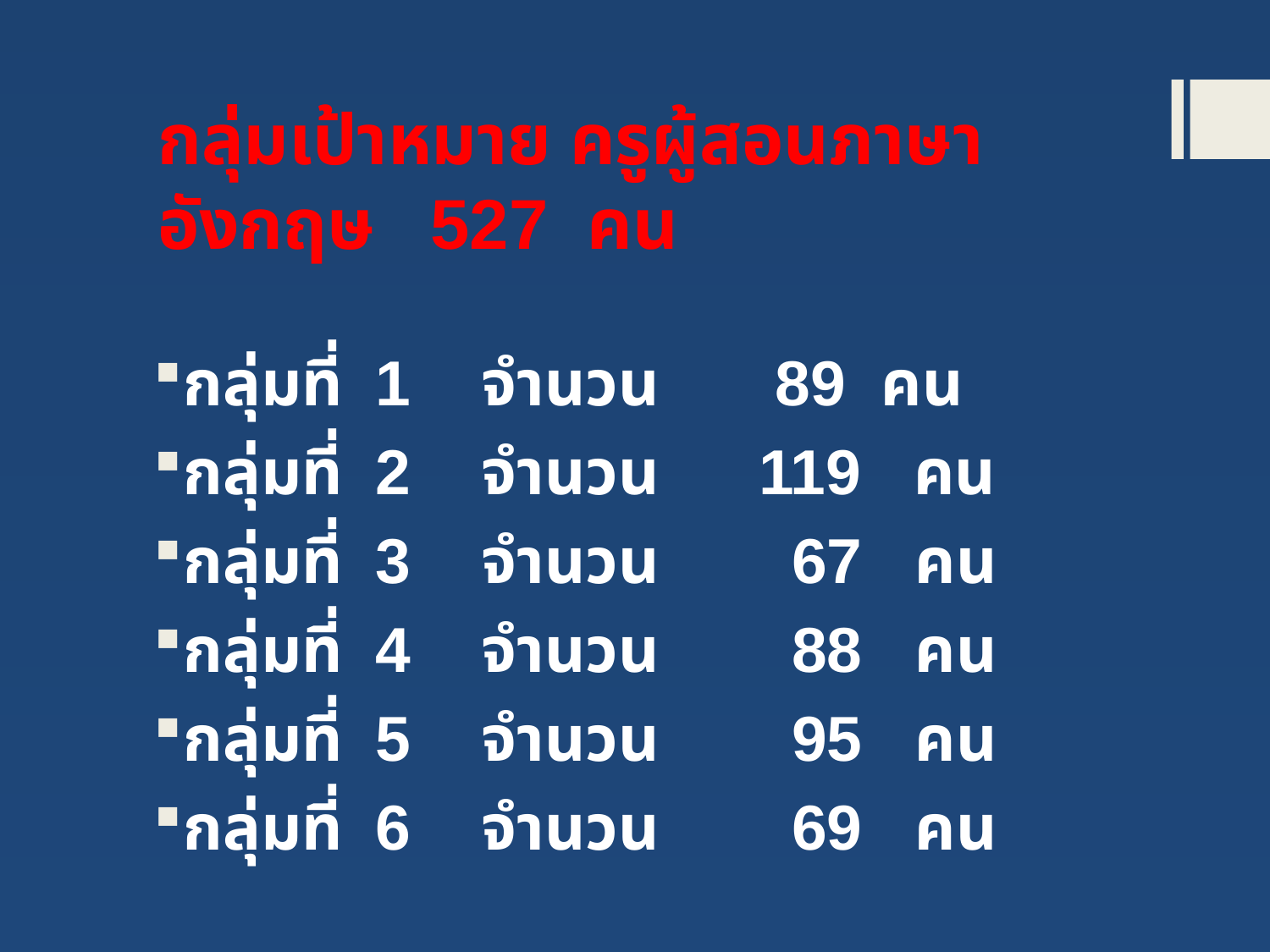

# กลุ่มเป้าหมาย ครูผู้สอนภาษาอังกฤษ   527  คน
กลุ่มที่  1    จำนวน       89  คน
กลุ่มที่  2    จำนวน      119   คน
กลุ่มที่  3    จำนวน        67   คน
กลุ่มที่  4    จำนวน        88   คน
กลุ่มที่  5    จำนวน        95   คน
กลุ่มที่  6    จำนวน        69   คน